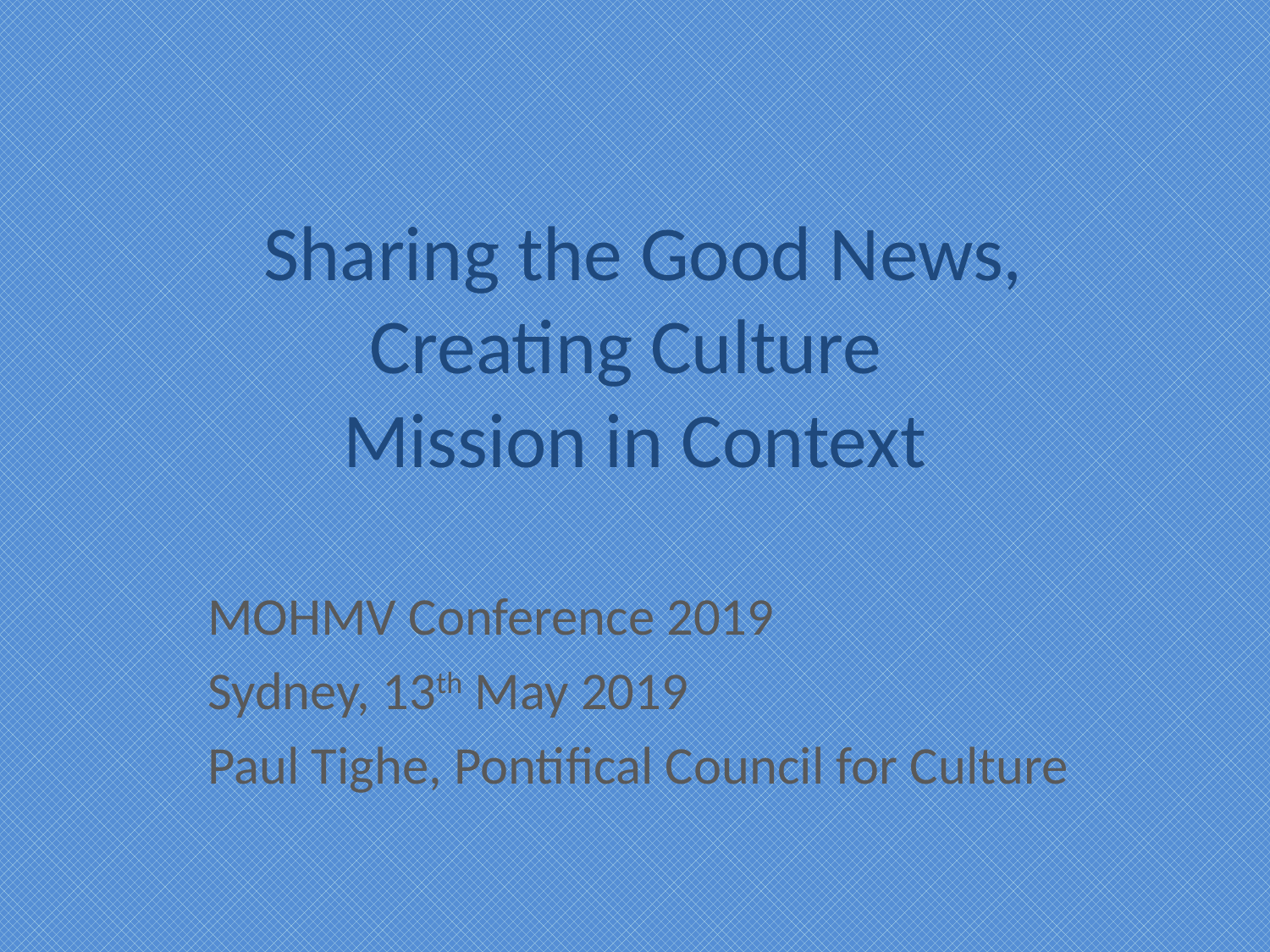

# Sharing the Good News, Creating Culture Mission in Context
MOHMV Conference 2019
Sydney, 13th May 2019
Paul Tighe, Pontifical Council for Culture